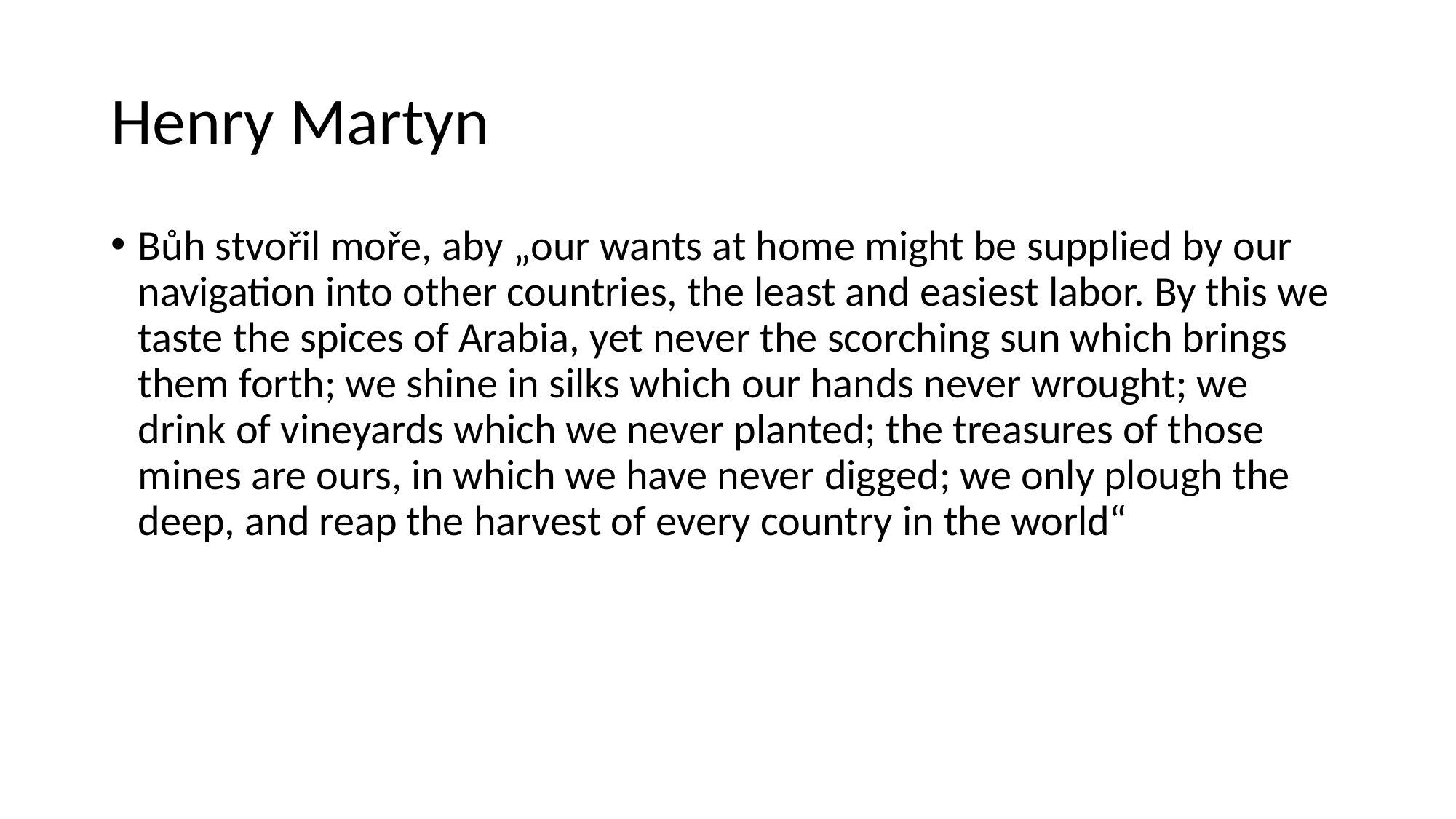

# Henry Martyn
Bůh stvořil moře, aby „our wants at home might be supplied by our navigation into other countries, the least and easiest labor. By this we taste the spices of Arabia, yet never the scorching sun which brings them forth; we shine in silks which our hands never wrought; we drink of vineyards which we never planted; the treasures of those mines are ours, in which we have never digged; we only plough the deep, and reap the harvest of every country in the world“